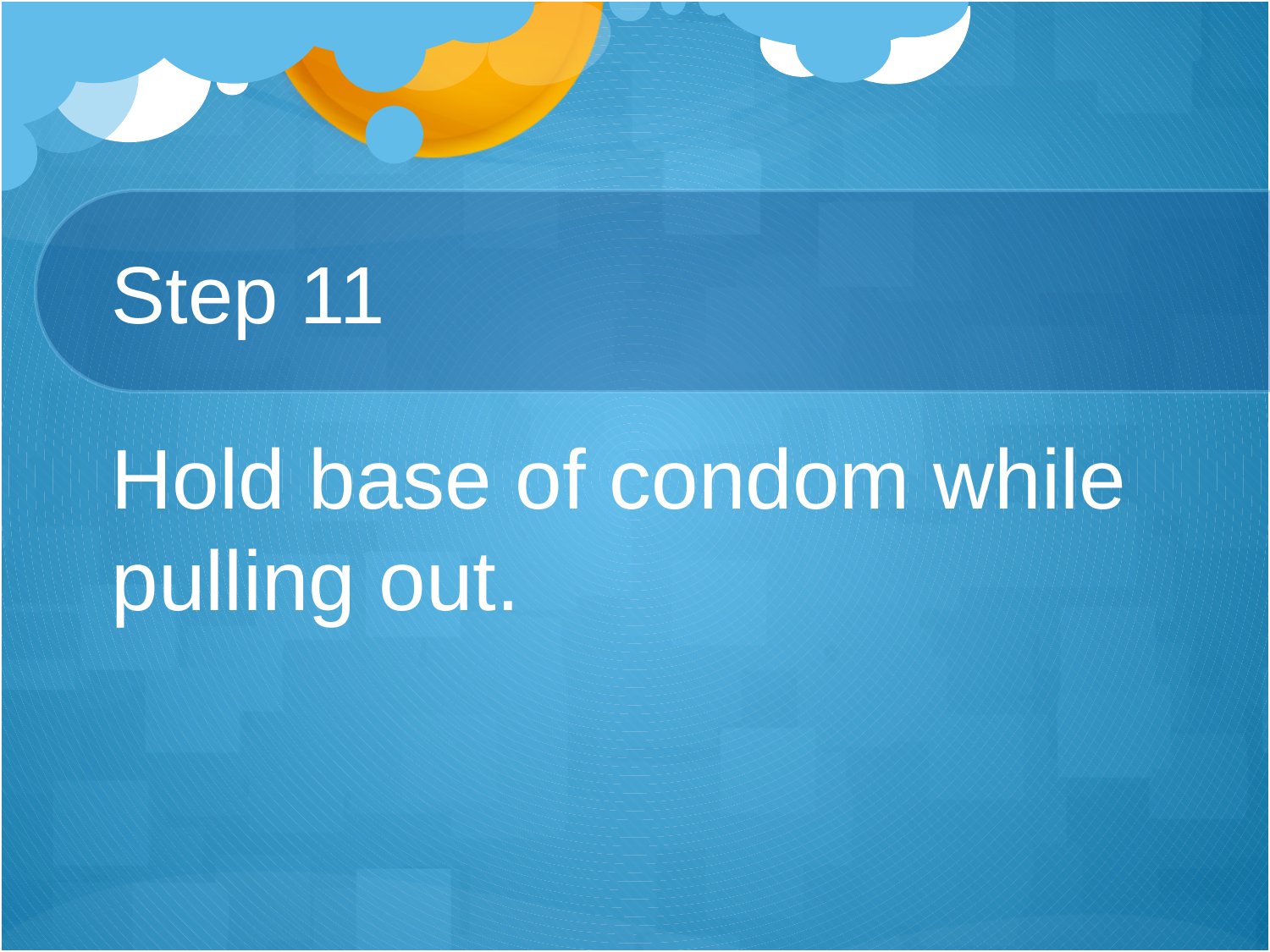

# Step 11
Hold base of condom while pulling out.